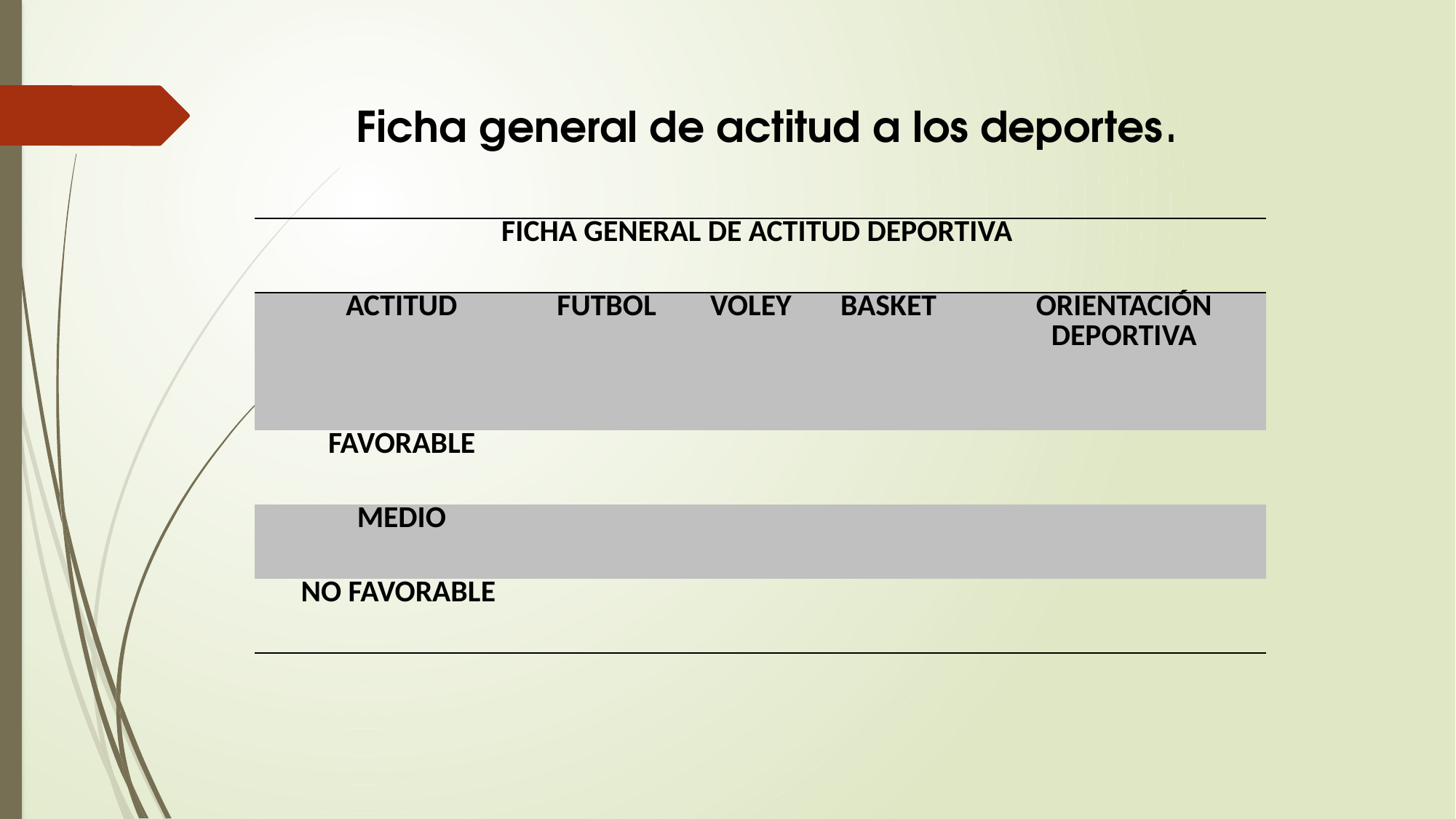

Ficha general de actitud a los deportes.
| FICHA GENERAL DE ACTITUD DEPORTIVA |  |  |  |  |
| --- | --- | --- | --- | --- |
| ACTITUD | FUTBOL | VOLEY | BASKET | ORIENTACIÓN DEPORTIVA |
| FAVORABLE |  |  |  |  |
| MEDIO |  |  |  |  |
| NO FAVORABLE |  |  |  |  |